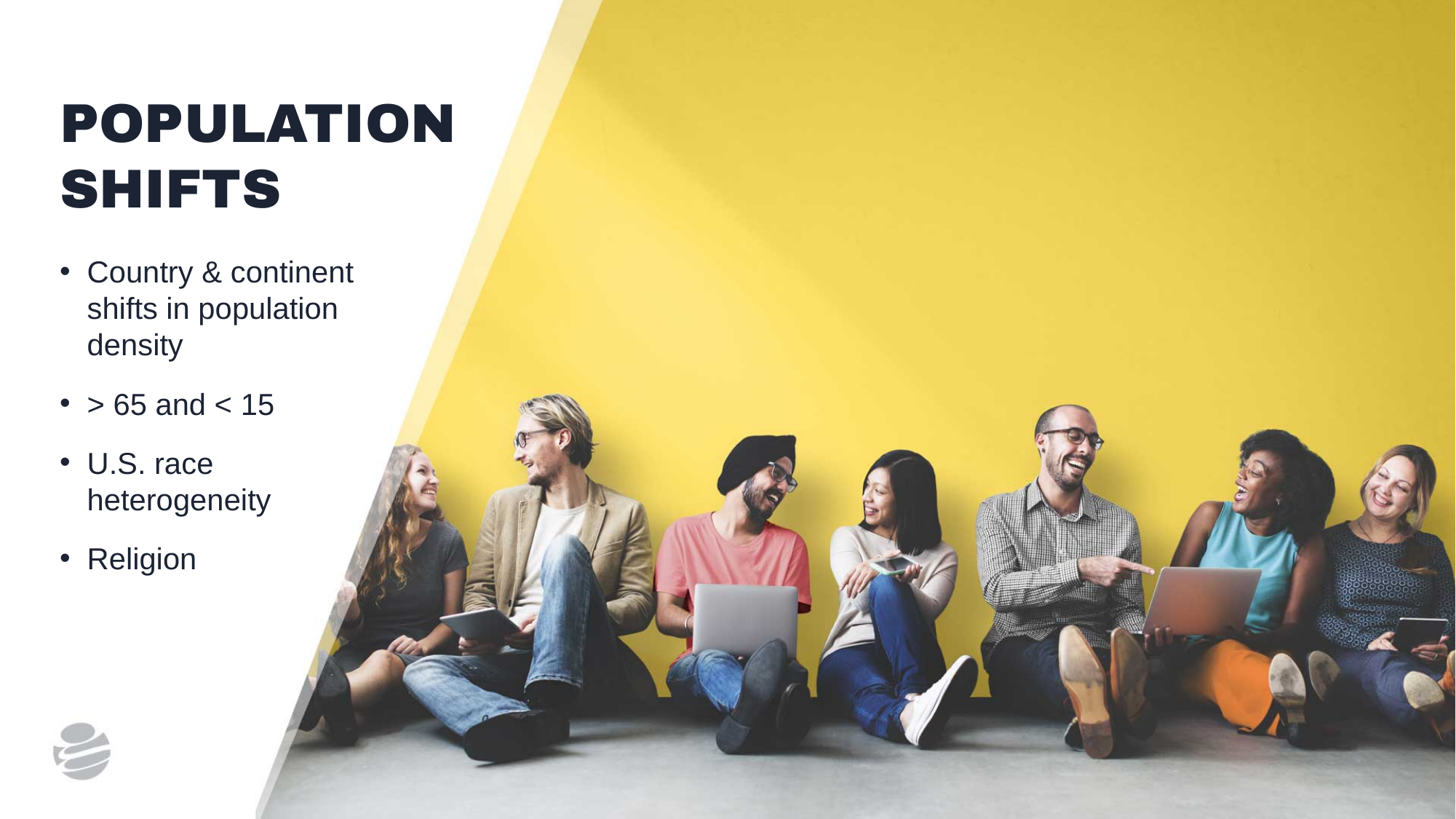

POPULATION SHIFTS
Country & continent shifts in population density
> 65 and < 15
U.S. race heterogeneity
Religion